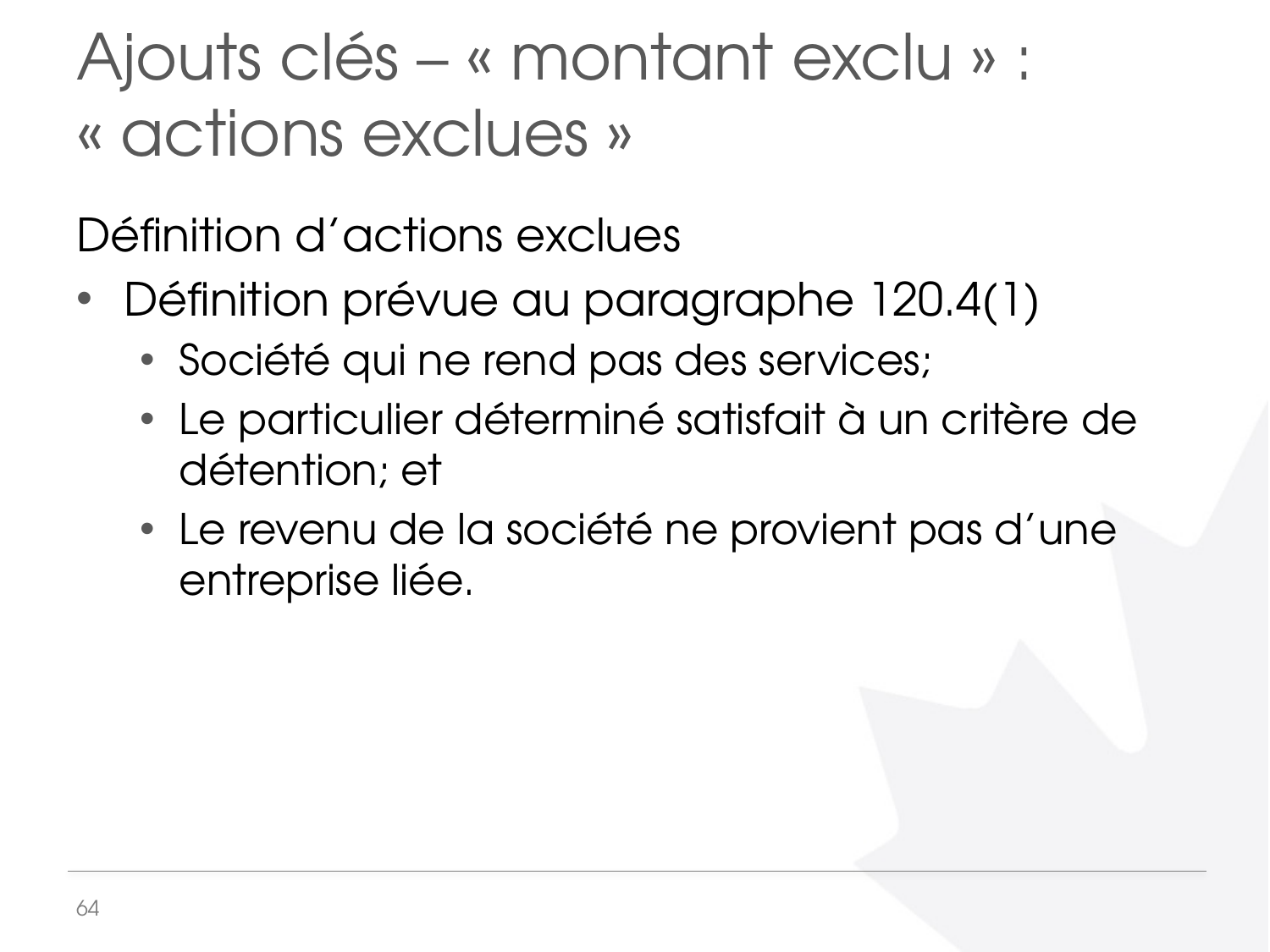

# Ajouts clés – « montant exclu » : « actions exclues »
Définition d’actions exclues
Définition prévue au paragraphe 120.4(1)
Société qui ne rend pas des services;
Le particulier déterminé satisfait à un critère de détention; et
Le revenu de la société ne provient pas d’une entreprise liée.

64